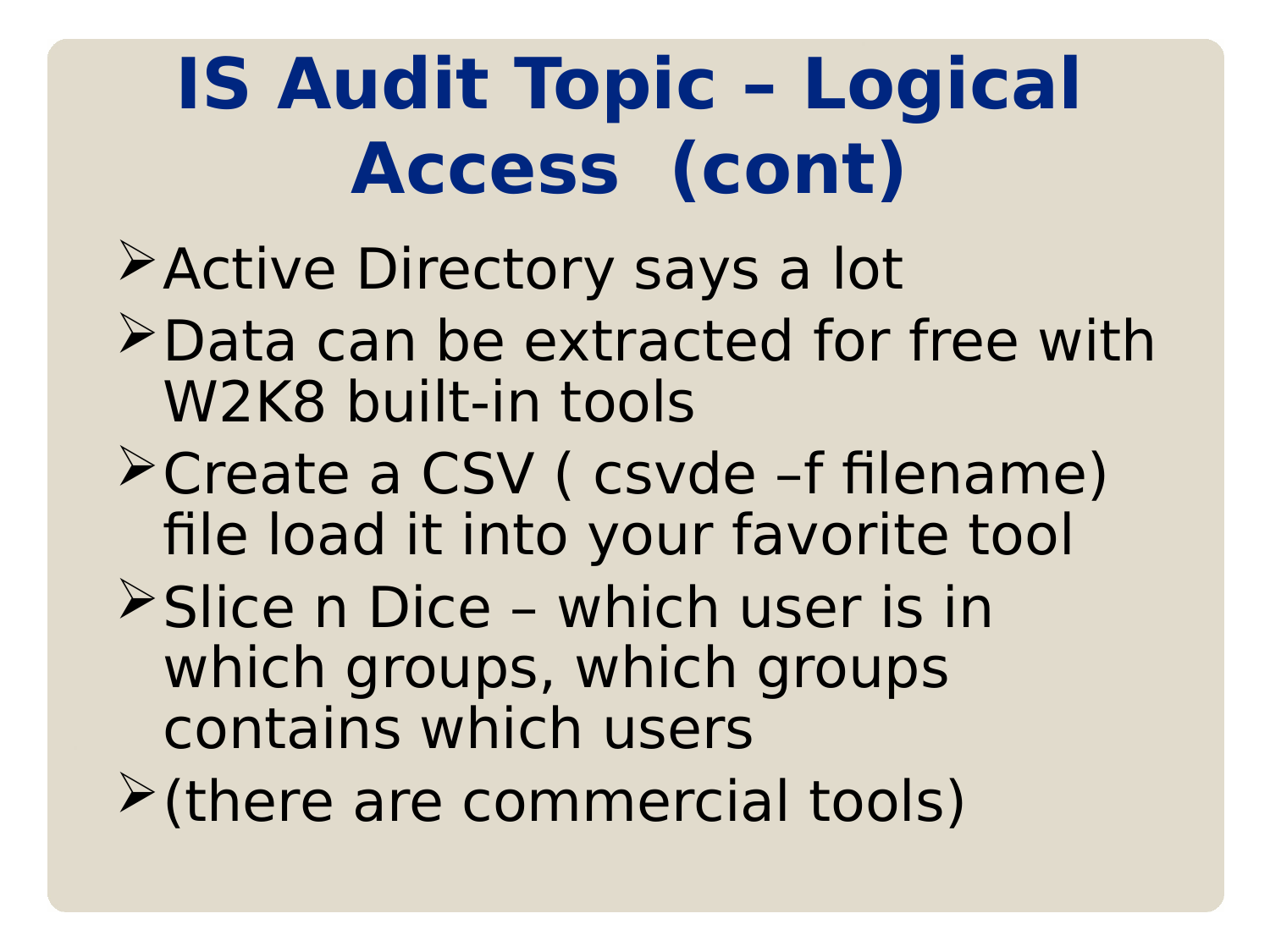

# IS Audit Topic – Logical Access  (cont)
Active Directory says a lot
Data can be extracted for free with W2K8 built-in tools
Create a CSV ( csvde –f filename) file load it into your favorite tool
Slice n Dice – which user is in which groups, which groups contains which users
(there are commercial tools)